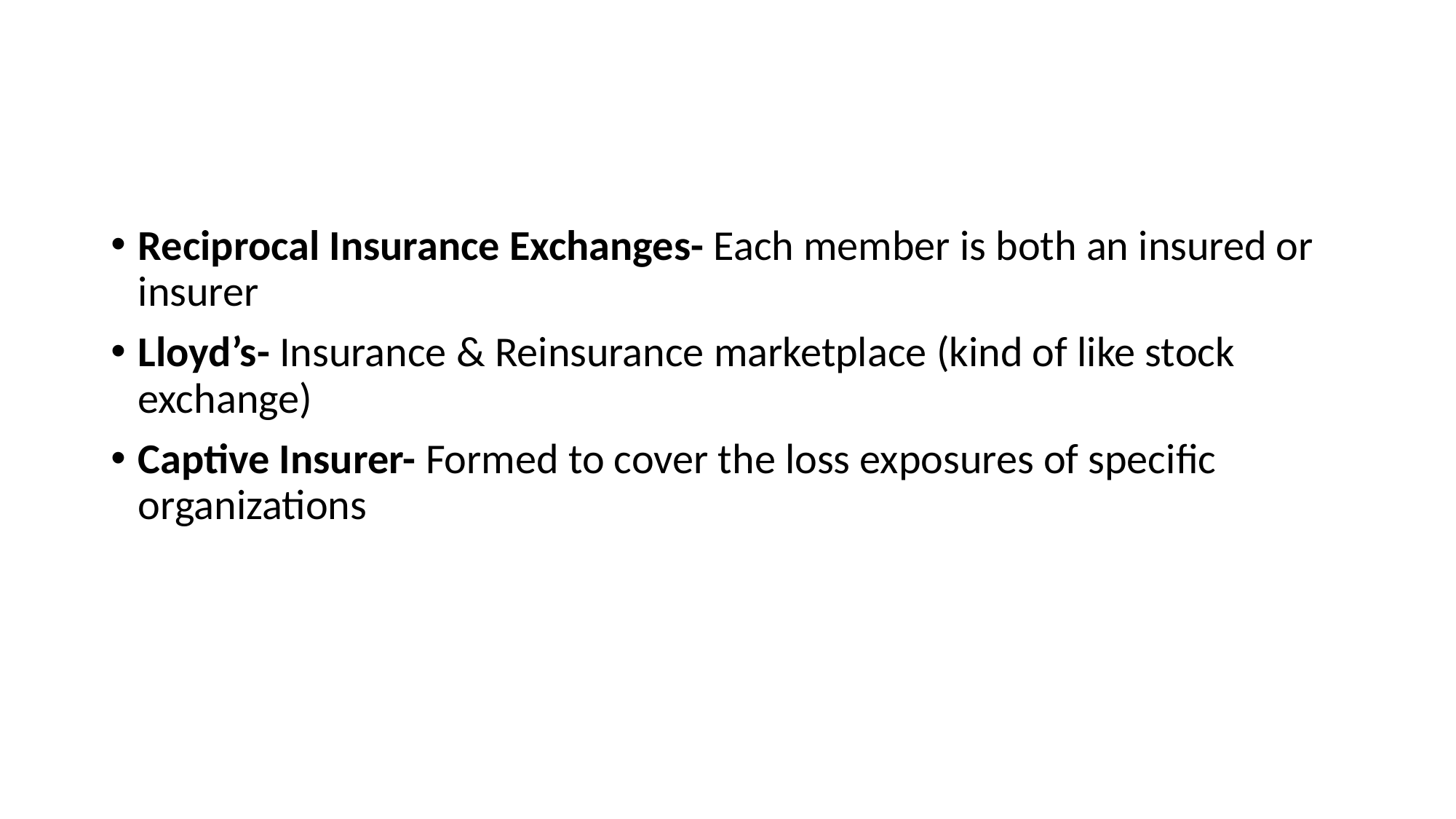

#
Reciprocal Insurance Exchanges- Each member is both an insured or insurer
Lloyd’s- Insurance & Reinsurance marketplace (kind of like stock exchange)
Captive Insurer- Formed to cover the loss exposures of specific organizations